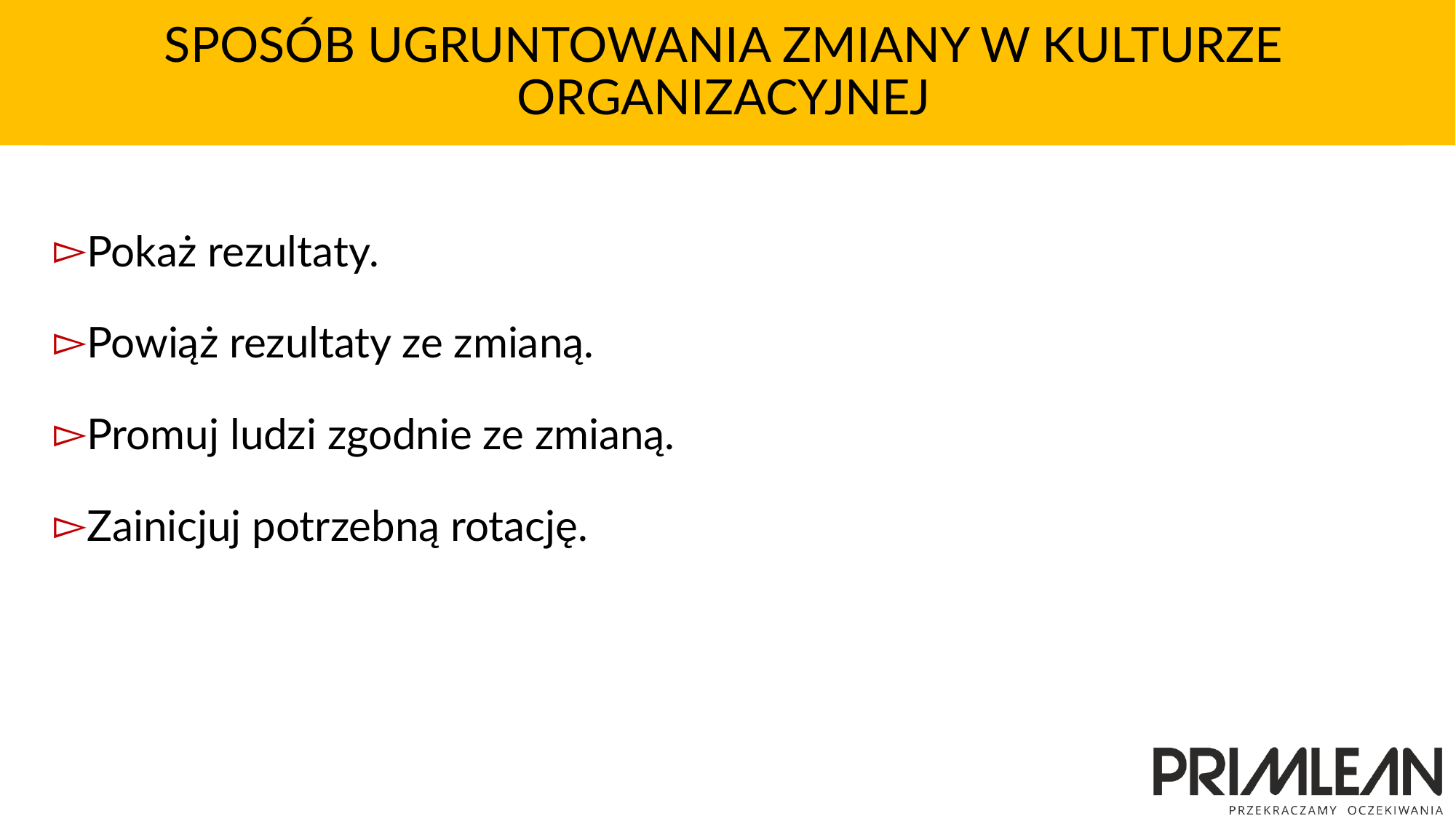

# SPOSÓB UGRUNTOWANIA ZMIANY W KULTURZE ORGANIZACYJNEJ
Pokaż rezultaty.
Powiąż rezultaty ze zmianą.
Promuj ludzi zgodnie ze zmianą.
Zainicjuj potrzebną rotację.